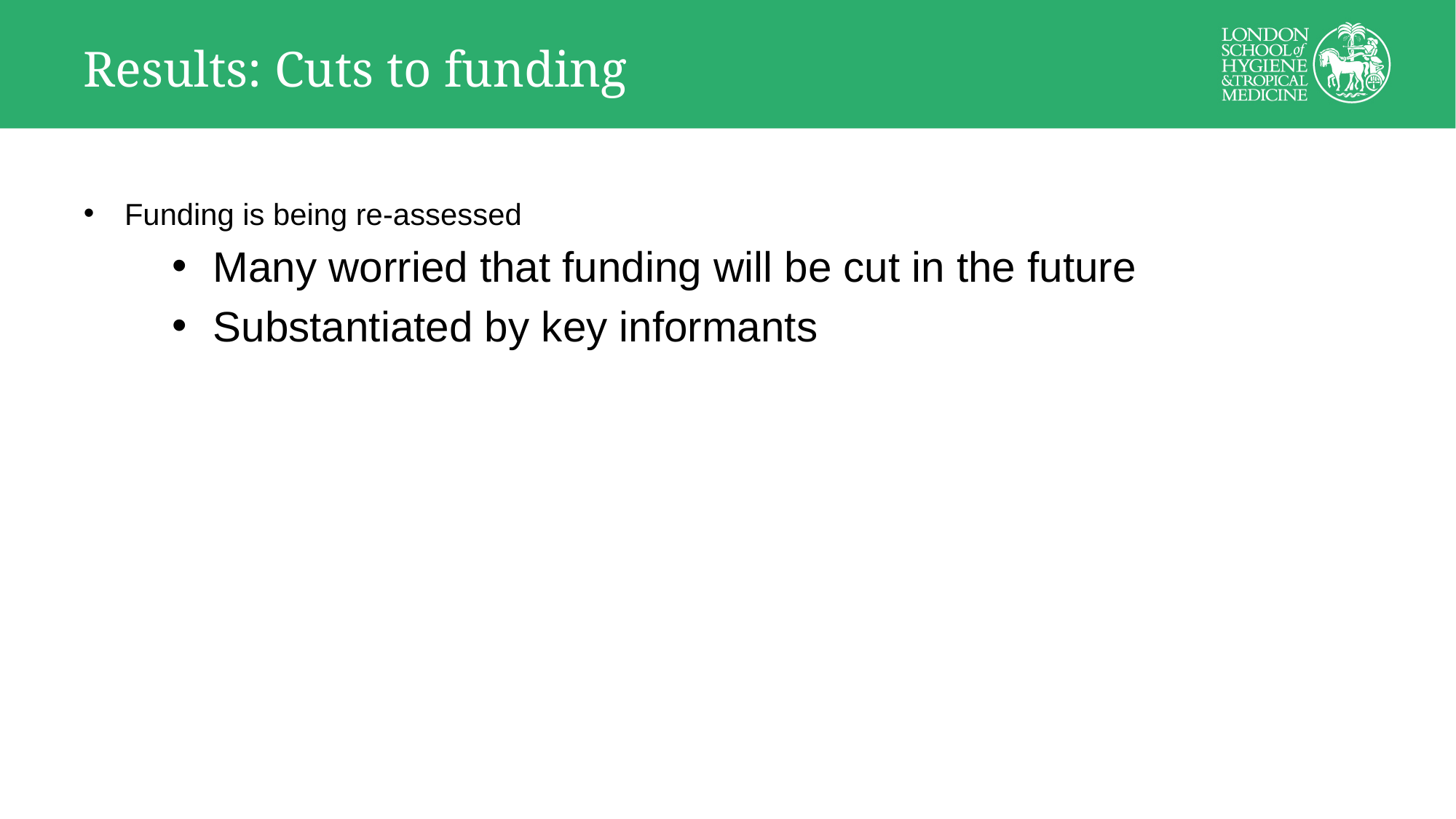

# Results: Cuts to funding
Funding is being re-assessed
Many worried that funding will be cut in the future
Substantiated by key informants